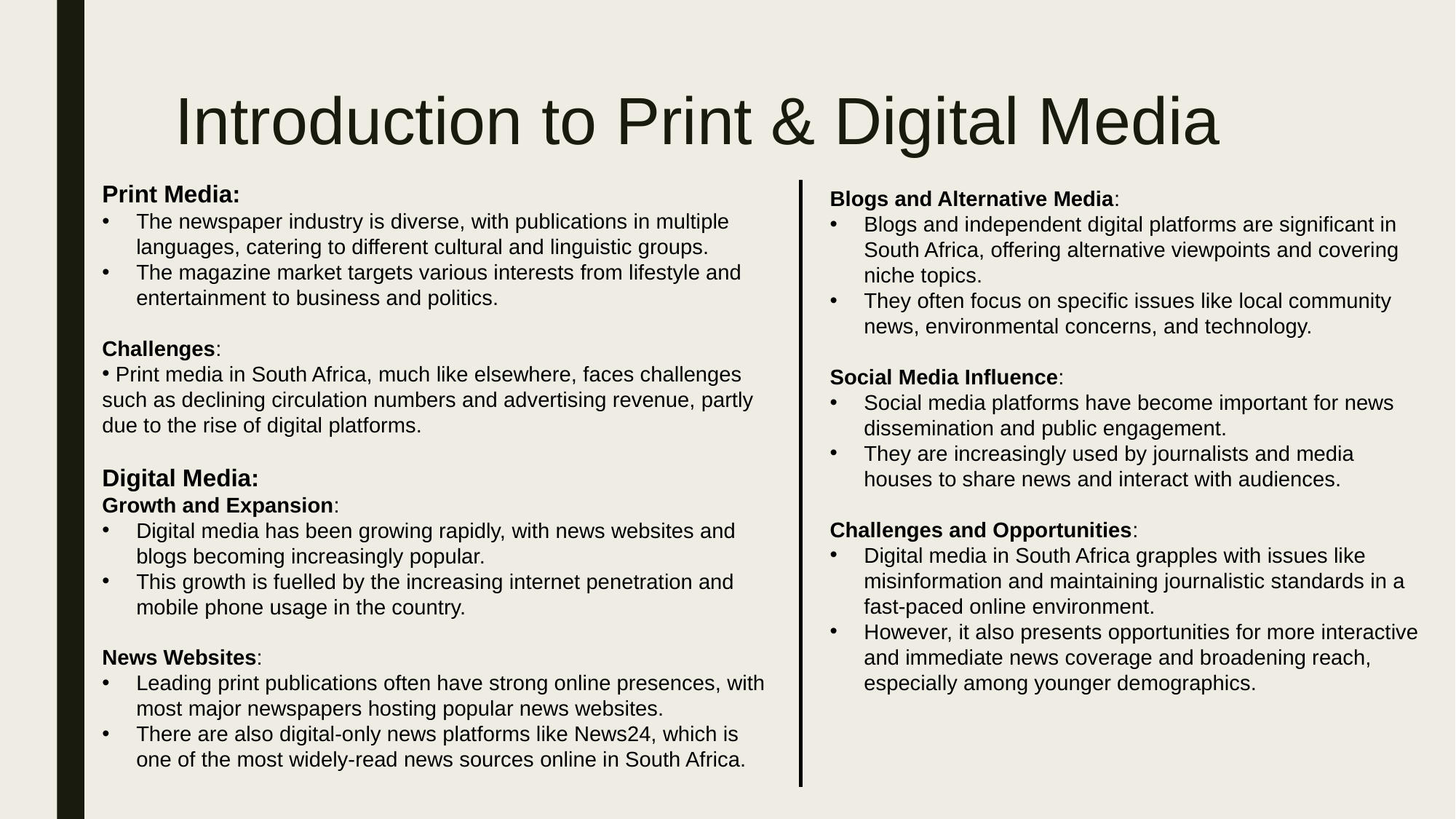

# Introduction to Print & Digital Media
Print Media:
The newspaper industry is diverse, with publications in multiple languages, catering to different cultural and linguistic groups.
The magazine market targets various interests from lifestyle and entertainment to business and politics.

Challenges:
 Print media in South Africa, much like elsewhere, faces challenges such as declining circulation numbers and advertising revenue, partly due to the rise of digital platforms.

Digital Media:
Growth and Expansion:
Digital media has been growing rapidly, with news websites and blogs becoming increasingly popular.
This growth is fuelled by the increasing internet penetration and mobile phone usage in the country.

News Websites:
Leading print publications often have strong online presences, with most major newspapers hosting popular news websites.
There are also digital-only news platforms like News24, which is one of the most widely-read news sources online in South Africa.
Blogs and Alternative Media:
Blogs and independent digital platforms are significant in South Africa, offering alternative viewpoints and covering niche topics.
They often focus on specific issues like local community news, environmental concerns, and technology.

Social Media Influence:
Social media platforms have become important for news dissemination and public engagement.
They are increasingly used by journalists and media houses to share news and interact with audiences.

Challenges and Opportunities:
Digital media in South Africa grapples with issues like misinformation and maintaining journalistic standards in a fast-paced online environment.
However, it also presents opportunities for more interactive and immediate news coverage and broadening reach, especially among younger demographics.